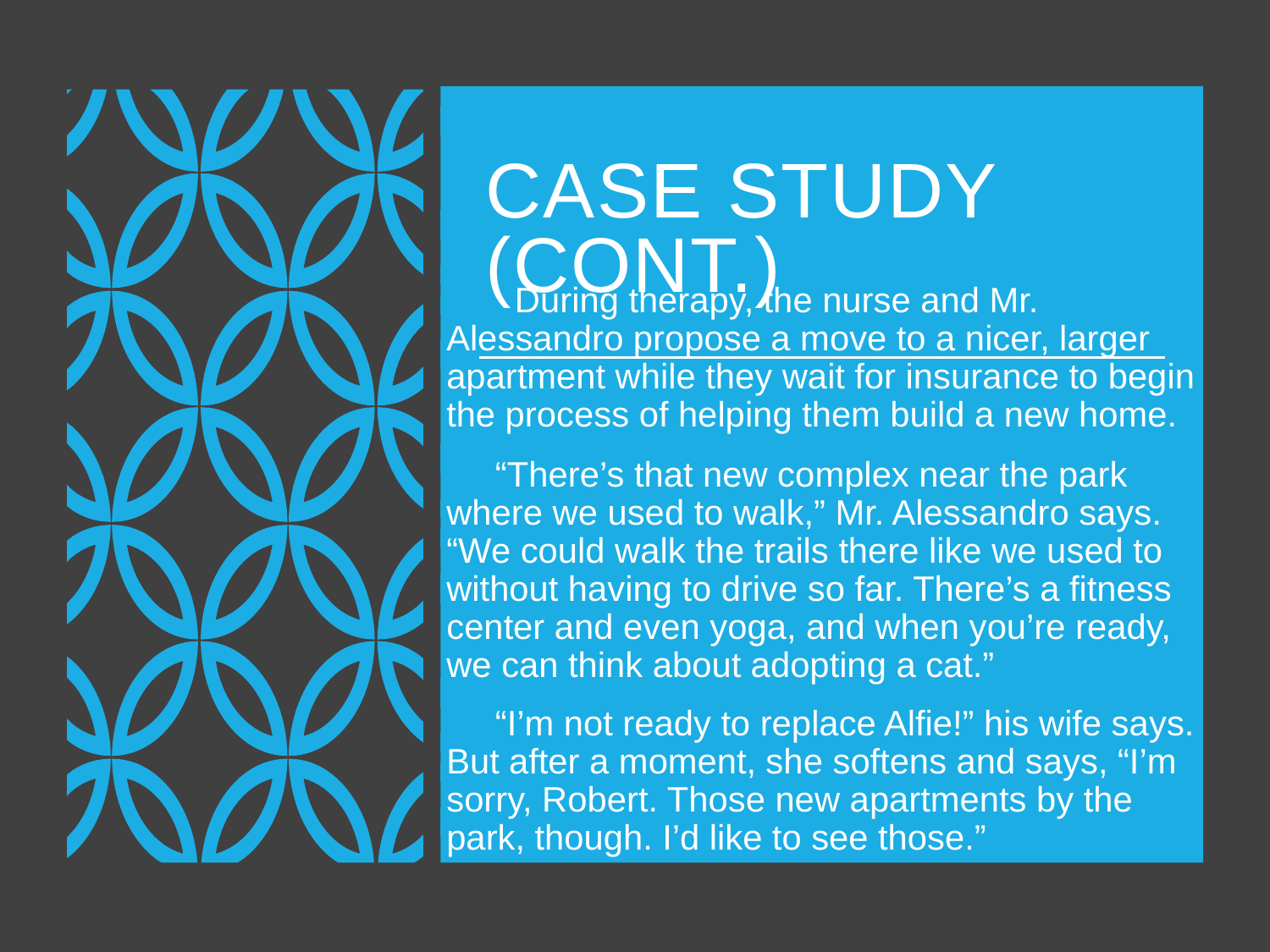

# Case Study (Cont.)

       During therapy, the nurse and Mr. Alessandro propose a move to a nicer, larger apartment while they wait for insurance to begin the process of helping them build a new home.
     “There’s that new complex near the park where we used to walk,” Mr. Alessandro says. “We could walk the trails there like we used to without having to drive so far. There’s a fitness center and even yoga, and when you’re ready, we can think about adopting a cat.”
     “I’m not ready to replace Alfie!” his wife says. But after a moment, she softens and says, “I’m sorry, Robert. Those new apartments by the park, though. I’d like to see those.”